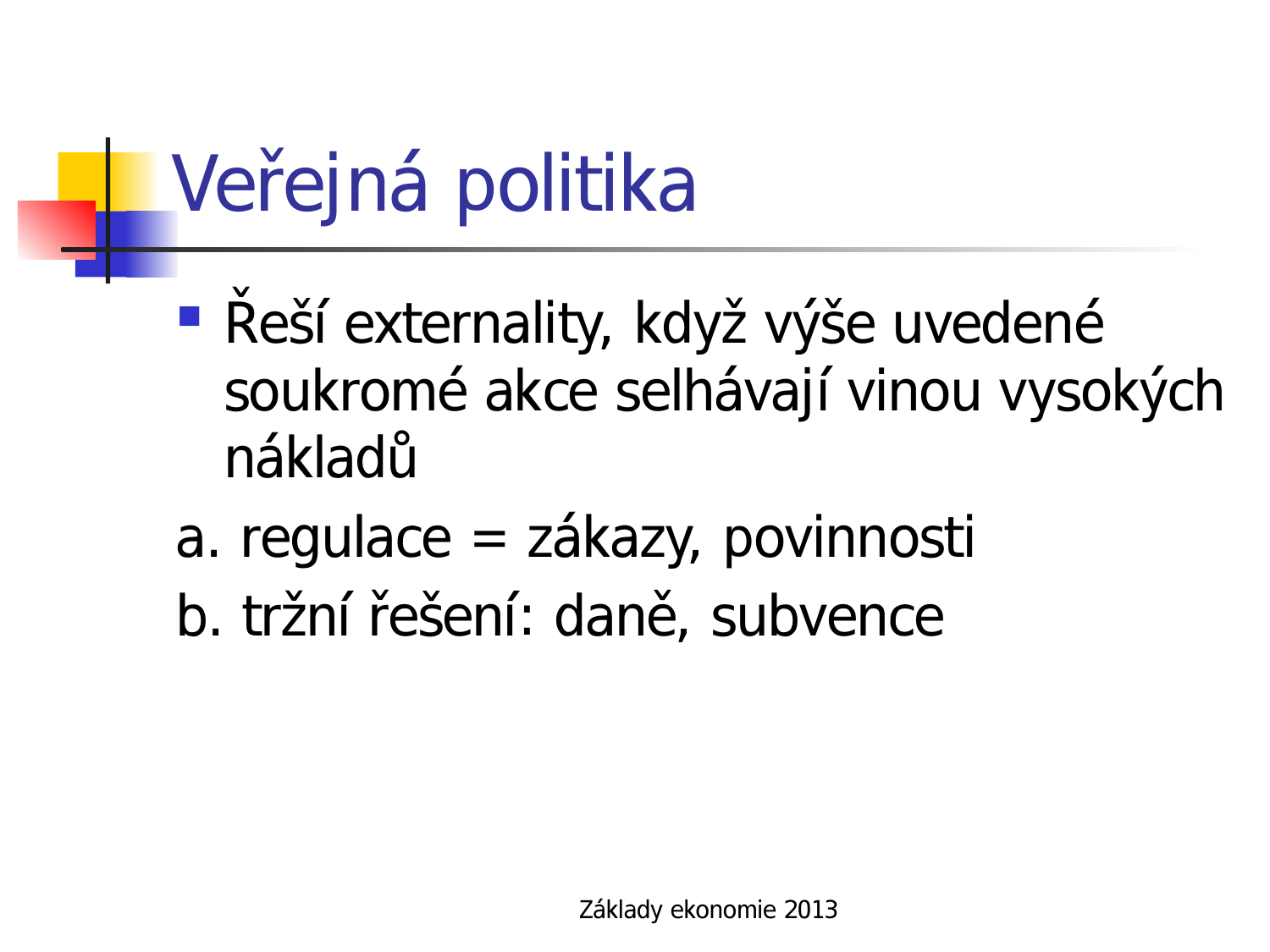

# Veřejná politika
Řeší externality, když výše uvedené soukromé akce selhávají vinou vysokých nákladů
a. regulace = zákazy, povinnosti
b. tržní řešení: daně, subvence
Základy ekonomie 2013